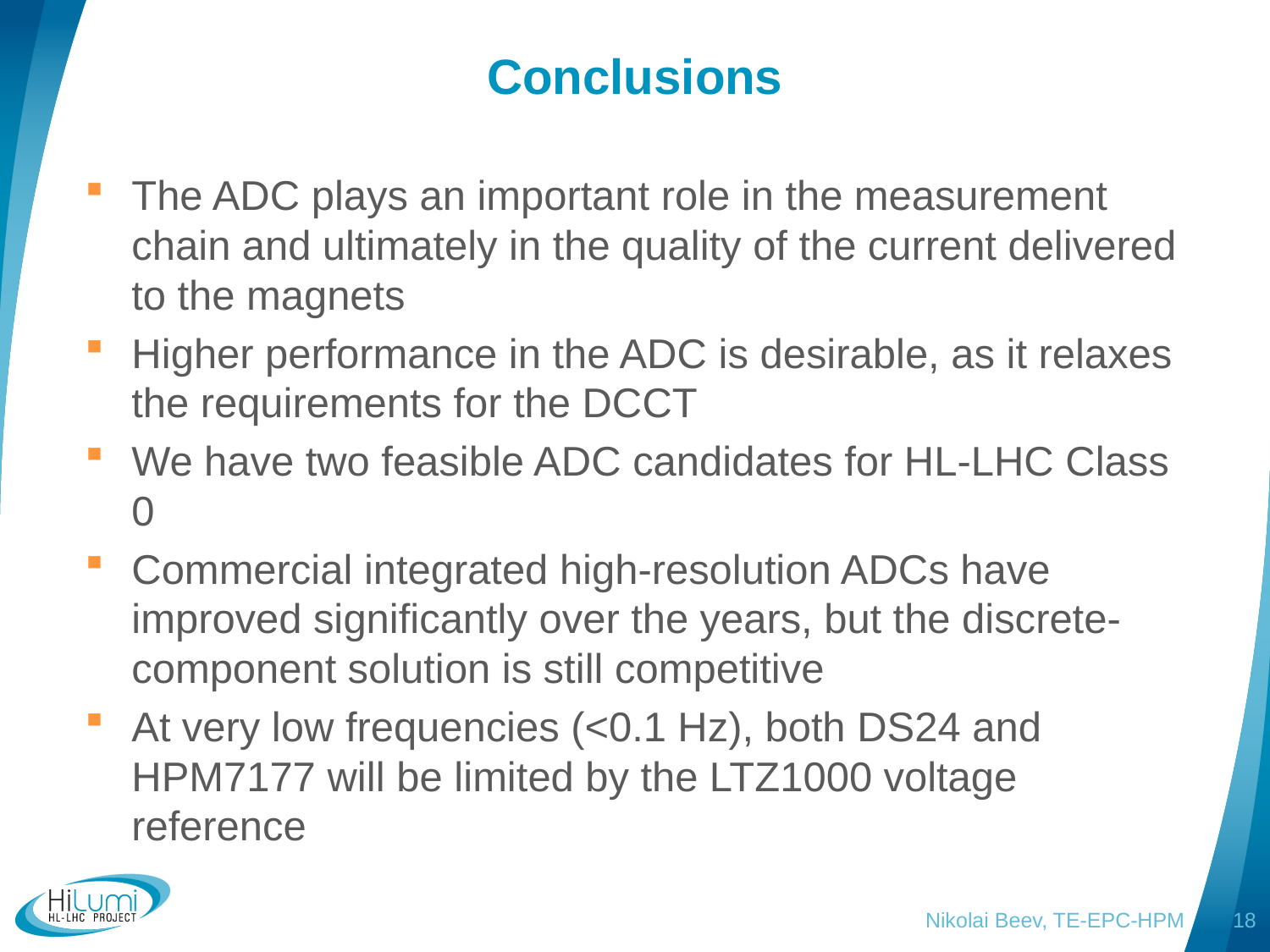

# Conclusions
The ADC plays an important role in the measurement chain and ultimately in the quality of the current delivered to the magnets
Higher performance in the ADC is desirable, as it relaxes the requirements for the DCCT
We have two feasible ADC candidates for HL-LHC Class 0
Commercial integrated high-resolution ADCs have improved significantly over the years, but the discrete-component solution is still competitive
At very low frequencies (<0.1 Hz), both DS24 and HPM7177 will be limited by the LTZ1000 voltage reference

Nikolai Beev, TE-EPC-HPM
18